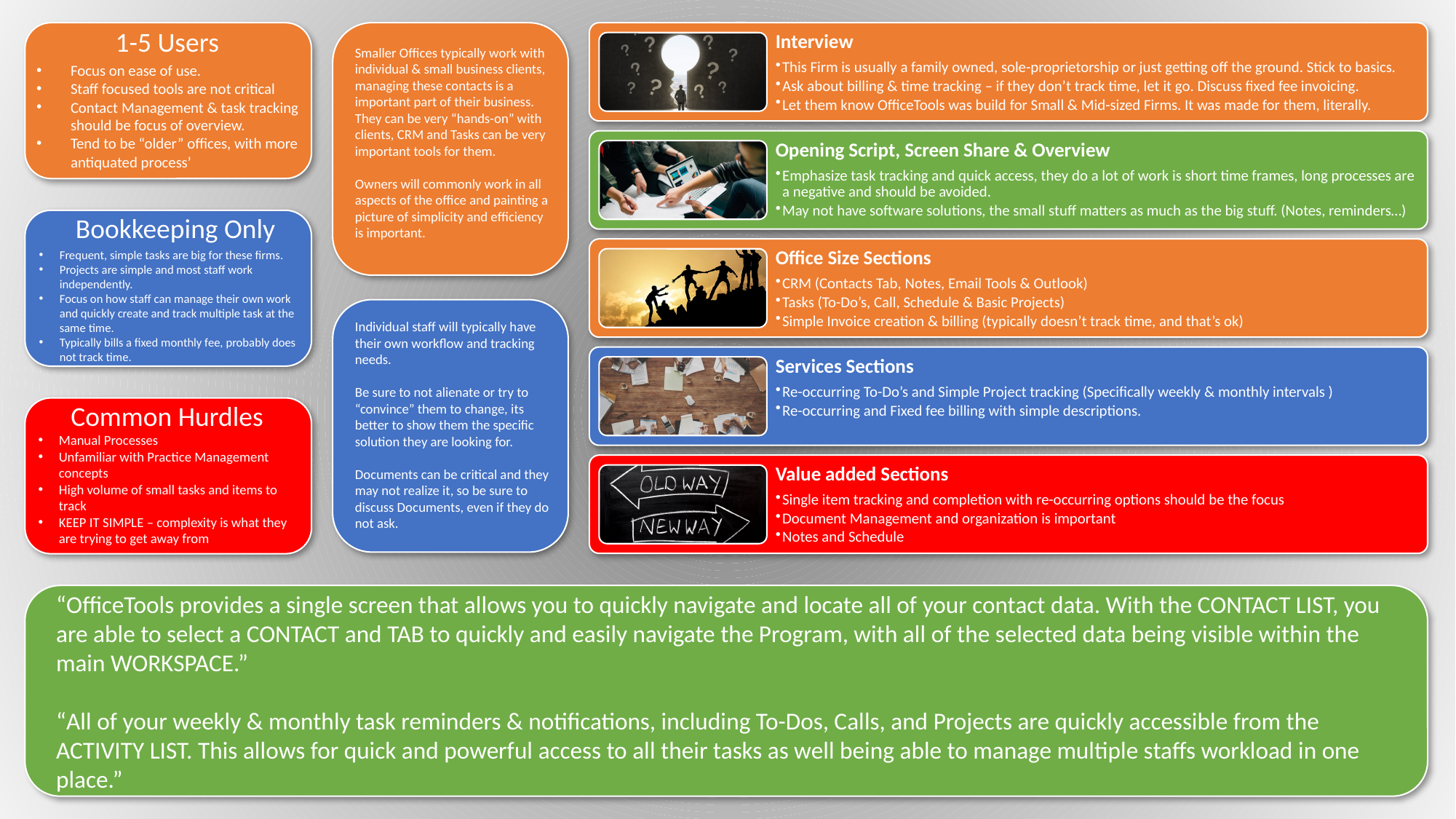

1-5 Users

Interview
This Firm is usually a family owned, sole-proprietorship or just getting off the ground. Stick to basics.
Ask about billing & time tracking – if they don’t track time, let it go. Discuss fixed fee invoicing.
Let them know OfficeTools was build for Small & Mid-sized Firms. It was made for them, literally.
Opening Script, Screen Share & Overview
Emphasize task tracking and quick access, they do a lot of work is short time frames, long processes are a negative and should be avoided.
May not have software solutions, the small stuff matters as much as the big stuff. (Notes, reminders…)
Office Size Sections
CRM (Contacts Tab, Notes, Email Tools & Outlook)
Tasks (To-Do’s, Call, Schedule & Basic Projects)
Simple Invoice creation & billing (typically doesn’t track time, and that’s ok)
Services Sections
Re-occurring To-Do’s and Simple Project tracking (Specifically weekly & monthly intervals )
Re-occurring and Fixed fee billing with simple descriptions.
Value added Sections
Single item tracking and completion with re-occurring options should be the focus
Document Management and organization is important
Notes and Schedule
Smaller Offices typically work with individual & small business clients, managing these contacts is a important part of their business. They can be very “hands-on” with clients, CRM and Tasks can be very important tools for them.

Owners will commonly work in all aspects of the office and painting a picture of simplicity and efficiency is important.

Focus on ease of use.
Staff focused tools are not critical
Contact Management & task tracking should be focus of overview.
Tend to be “older” offices, with more antiquated process’

Bookkeeping Only

Frequent, simple tasks are big for these firms.
Projects are simple and most staff work independently.
Focus on how staff can manage their own work and quickly create and track multiple task at the same time.
Typically bills a fixed monthly fee, probably does not track time.

Individual staff will typically have their own workflow and tracking needs.

Be sure to not alienate or try to “convince” them to change, its better to show them the specific solution they are looking for.

Documents can be critical and they may not realize it, so be sure to discuss Documents, even if they do not ask.

Common Hurdles

Manual Processes
Unfamiliar with Practice Management concepts
High volume of small tasks and items to track
KEEP IT SIMPLE – complexity is what they are trying to get away from

“OfficeTools provides a single screen that allows you to quickly navigate and locate all of your contact data. With the CONTACT LIST, you are able to select a CONTACT and TAB to quickly and easily navigate the Program, with all of the selected data being visible within the main WORKSPACE.”

“All of your weekly & monthly task reminders & notifications, including To-Dos, Calls, and Projects are quickly accessible from the ACTIVITY LIST. This allows for quick and powerful access to all their tasks as well being able to manage multiple staffs workload in one place.”